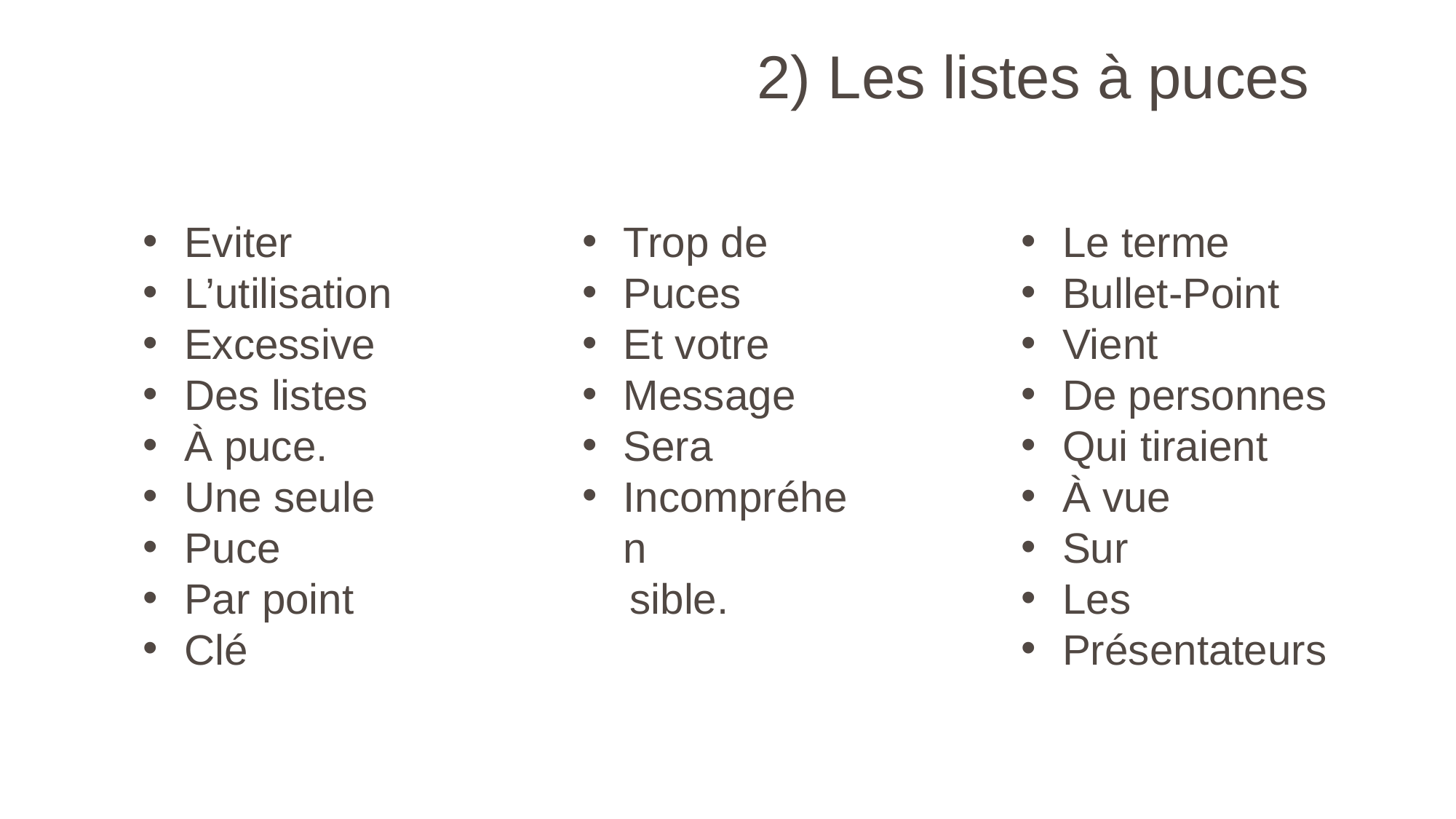

2) Les listes à puces
Eviter
L’utilisation
Excessive
Des listes
À puce.
Une seule
Puce
Par point
Clé
Trop de
Puces
Et votre
Message
Sera
Incompréhen
    sible.
Le terme
Bullet-Point
Vient
De personnes
Qui tiraient
À vue
Sur
Les
Présentateurs